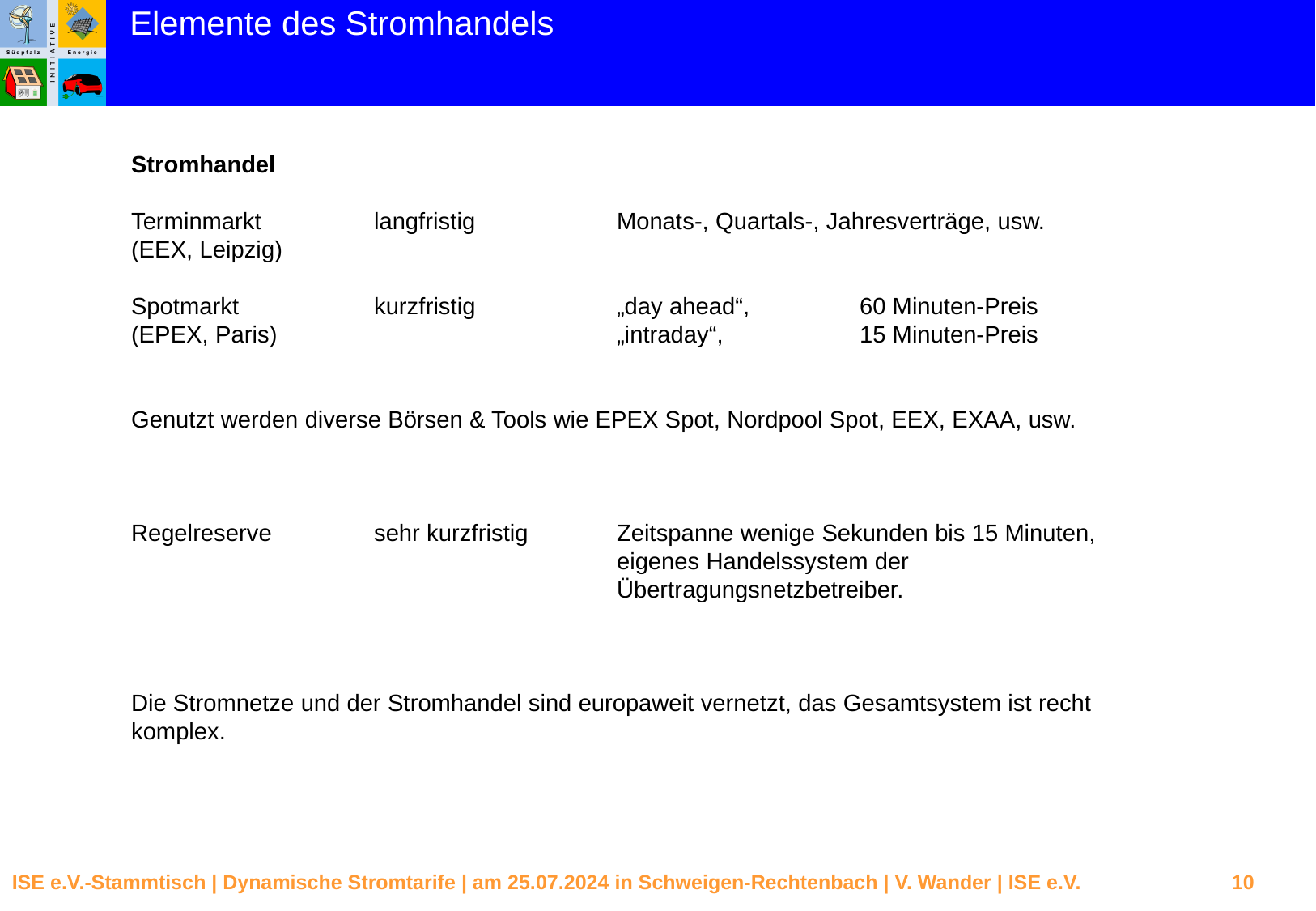

Elemente des Stromhandels
Stromhandel

Terminmarkt	langfristig		Monats-, Quartals-, Jahresverträge, usw.
(EEX, Leipzig)

Spotmarkt		kurzfristig		„day ahead“, 	60 Minuten-Preis
(EPEX, Paris)			„intraday“,		15 Minuten-Preis

Genutzt werden diverse Börsen & Tools wie EPEX Spot, Nordpool Spot, EEX, EXAA, usw.

Regelreserve	sehr kurzfristig	Zeitspanne wenige Sekunden bis 15 Minuten,
				eigenes Handelssystem der 						Übertragungsnetzbetreiber.

Die Stromnetze und der Stromhandel sind europaweit vernetzt, das Gesamtsystem ist recht komplex.